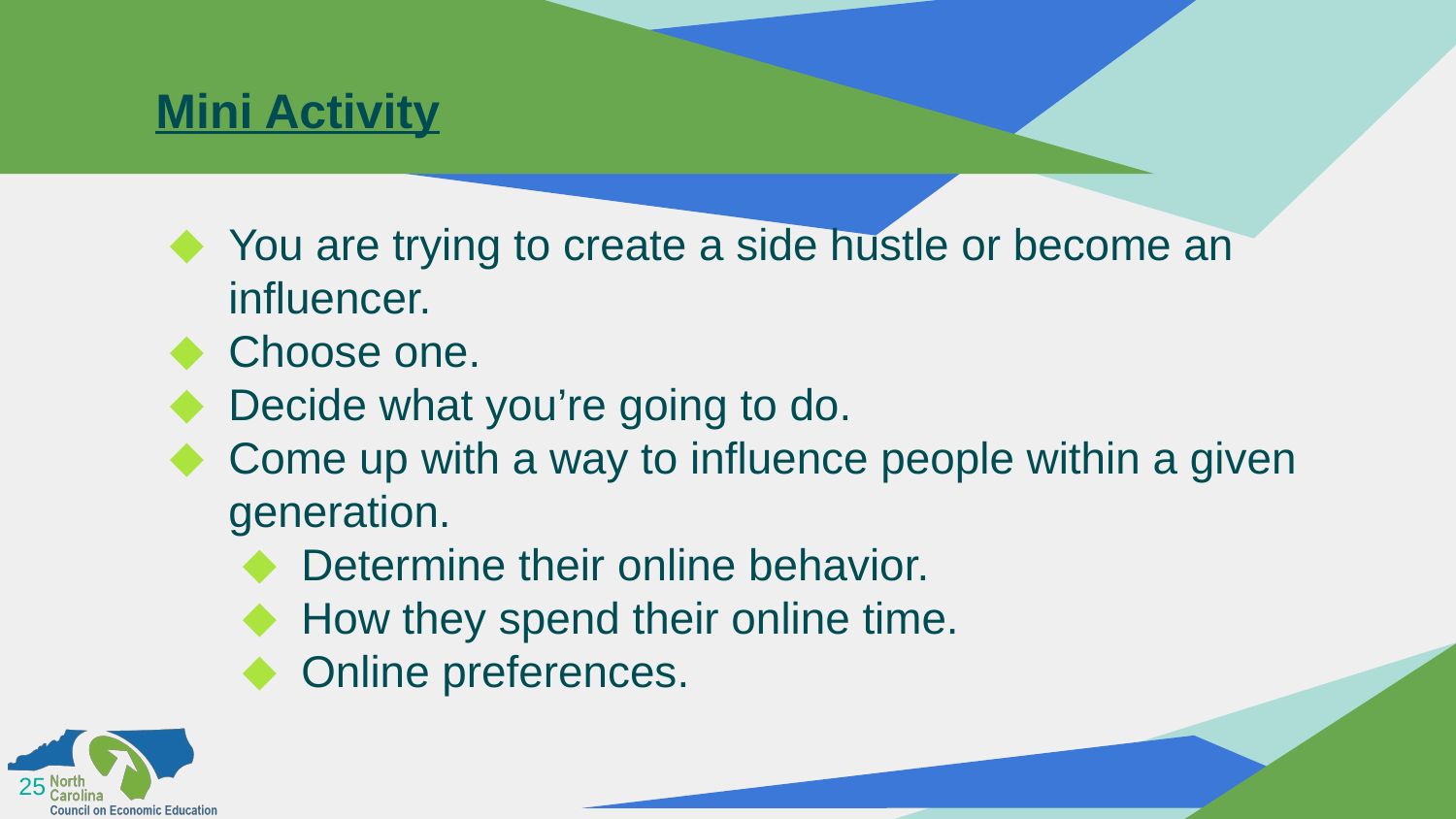

# Mini Activity
You are trying to create a side hustle or become an influencer.
Choose one.
Decide what you’re going to do.
Come up with a way to influence people within a given generation.
Determine their online behavior.
How they spend their online time.
Online preferences.

25